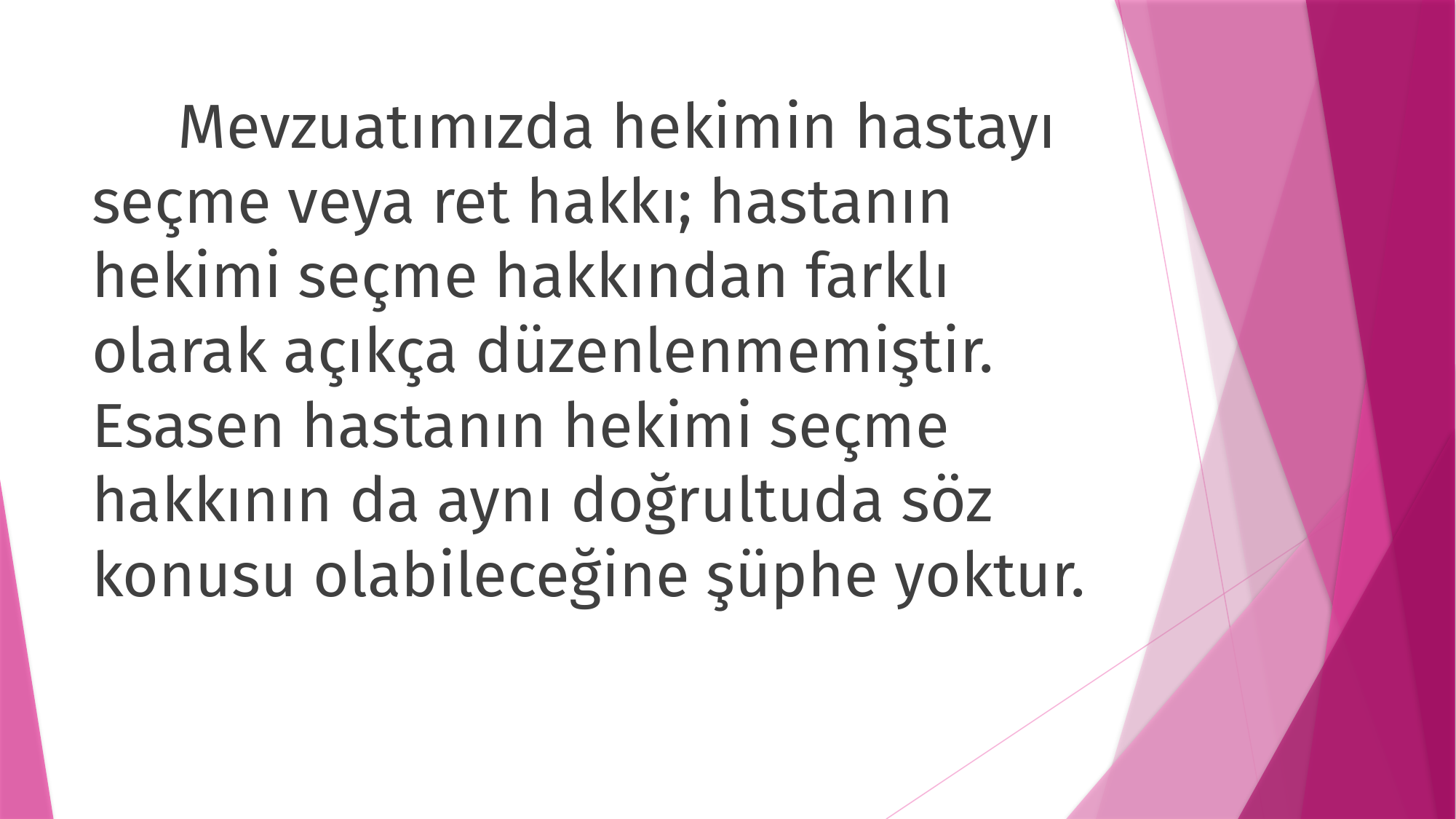

Mevzuatımızda hekimin hastayı seçme veya ret hakkı; hastanın hekimi seçme hakkından farklı olarak açıkça düzenlenmemiştir. Esasen hastanın hekimi seçme hakkının da aynı doğrultuda söz konusu olabileceğine şüphe yoktur.